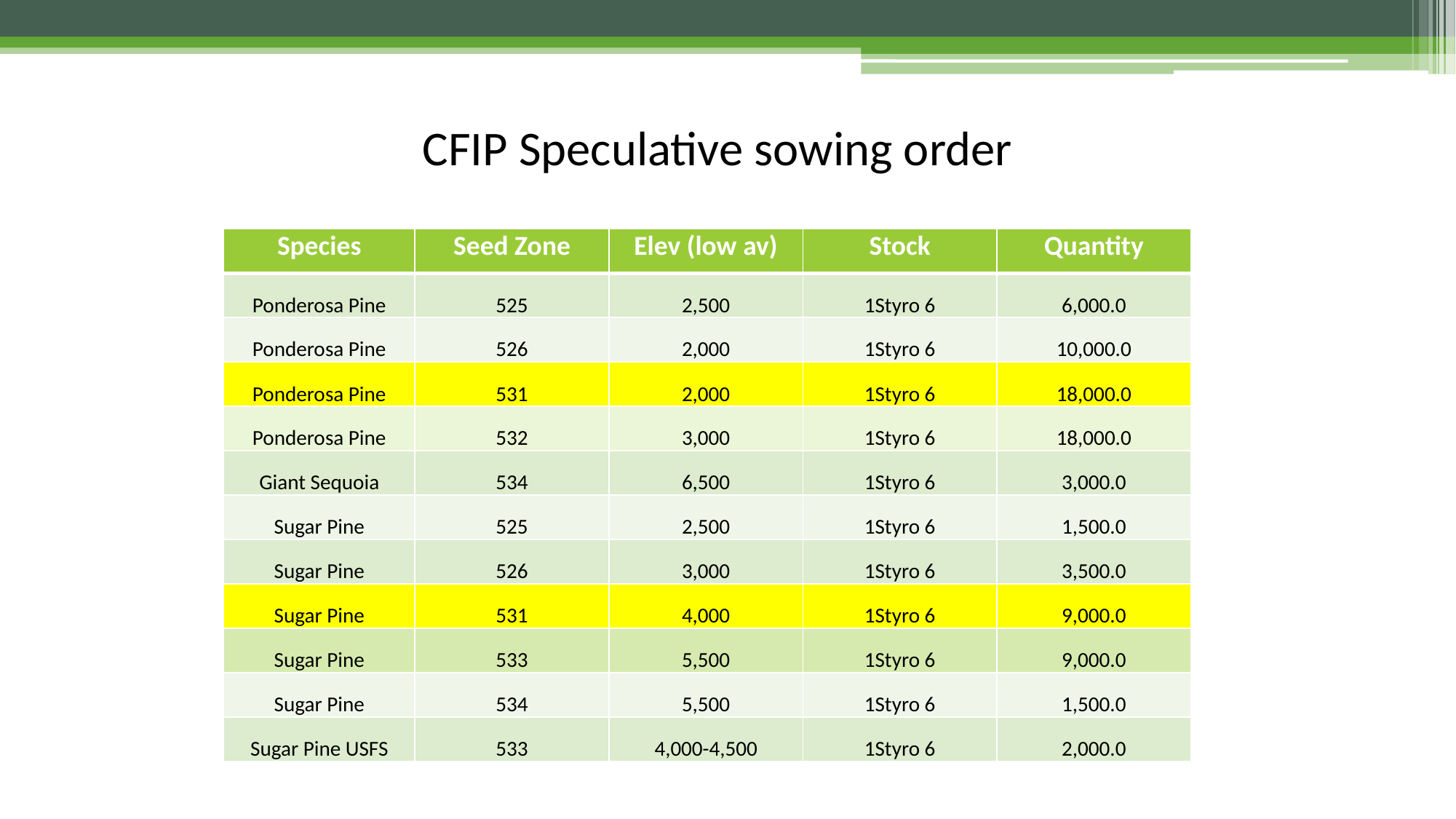

CFIP Speculative sowing order
| Species | Seed Zone | Elev (low av) | Stock | Quantity |
| --- | --- | --- | --- | --- |
| Ponderosa Pine | 525 | 2,500 | 1Styro 6 | 6,000.0 |
| Ponderosa Pine | 526 | 2,000 | 1Styro 6 | 10,000.0 |
| Ponderosa Pine | 531 | 2,000 | 1Styro 6 | 18,000.0 |
| Ponderosa Pine | 532 | 3,000 | 1Styro 6 | 18,000.0 |
| Giant Sequoia | 534 | 6,500 | 1Styro 6 | 3,000.0 |
| Sugar Pine | 525 | 2,500 | 1Styro 6 | 1,500.0 |
| Sugar Pine | 526 | 3,000 | 1Styro 6 | 3,500.0 |
| Sugar Pine | 531 | 4,000 | 1Styro 6 | 9,000.0 |
| Sugar Pine | 533 | 5,500 | 1Styro 6 | 9,000.0 |
| Sugar Pine | 534 | 5,500 | 1Styro 6 | 1,500.0 |
| Sugar Pine USFS | 533 | 4,000-4,500 | 1Styro 6 | 2,000.0 |